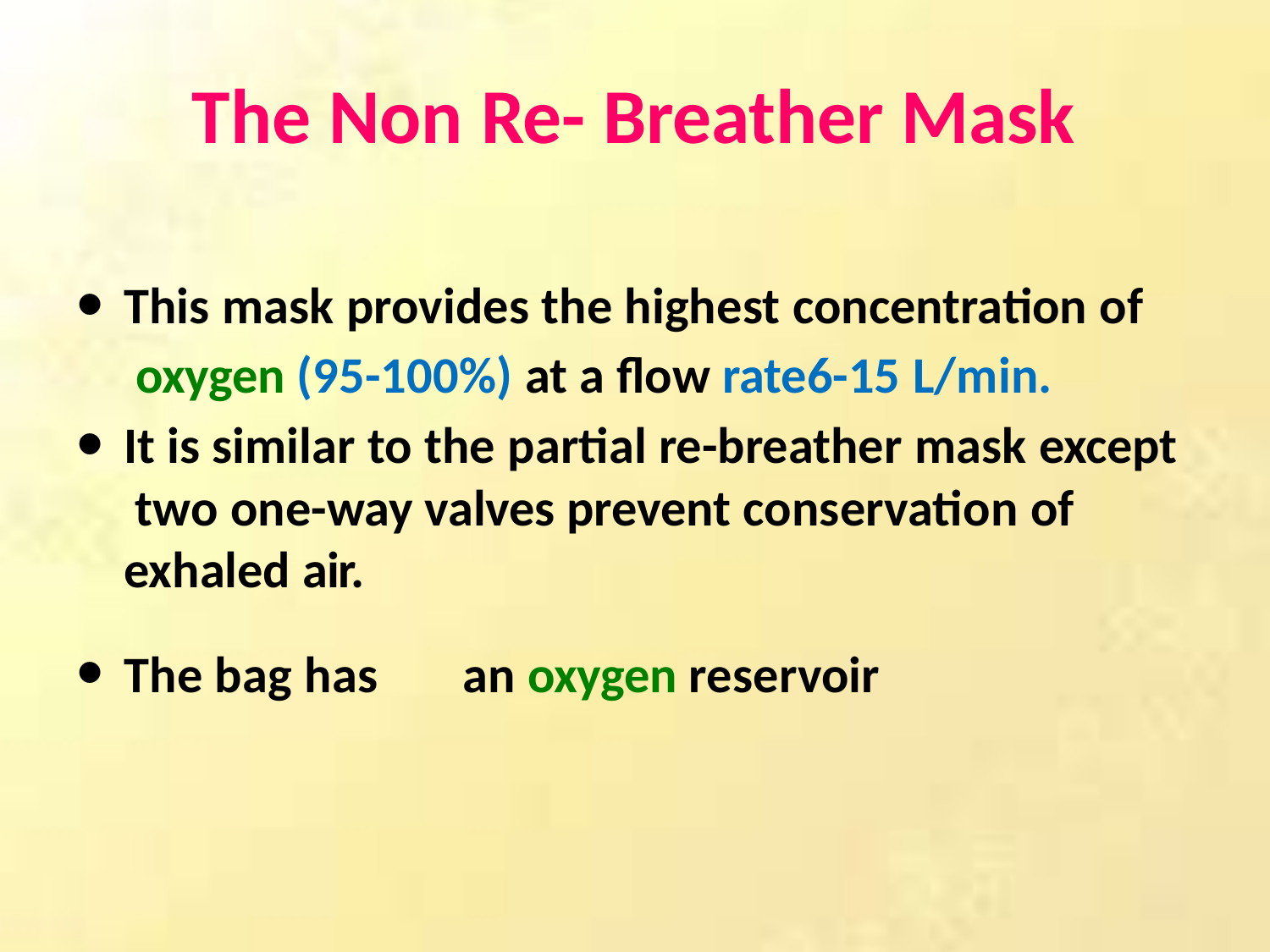

# The Non Re- Breather Mask
This mask provides the highest concentration of  oxygen (95-100%) at a flow rate6-15 L/min.
It is similar to the partial re-breather mask except  two one-way valves prevent conservation of  exhaled air.
The bag has	an oxygen reservoir